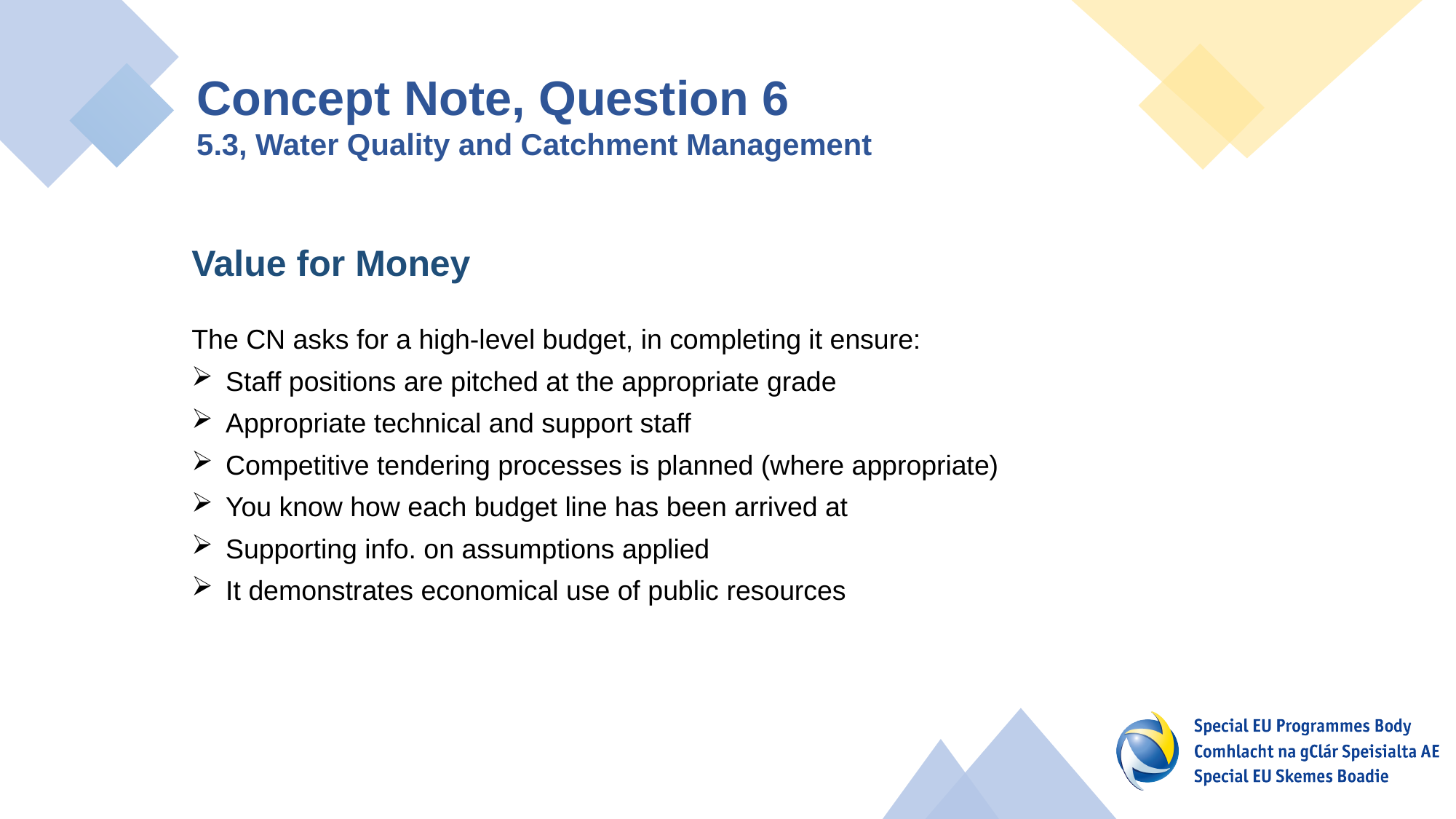

Concept Note, Question 6
5.3, Water Quality and Catchment Management
Value for Money

The CN asks for a high-level budget, in completing it ensure:
Staff positions are pitched at the appropriate grade
Appropriate technical and support staff
Competitive tendering processes is planned (where appropriate)
You know how each budget line has been arrived at
Supporting info. on assumptions applied
It demonstrates economical use of public resources